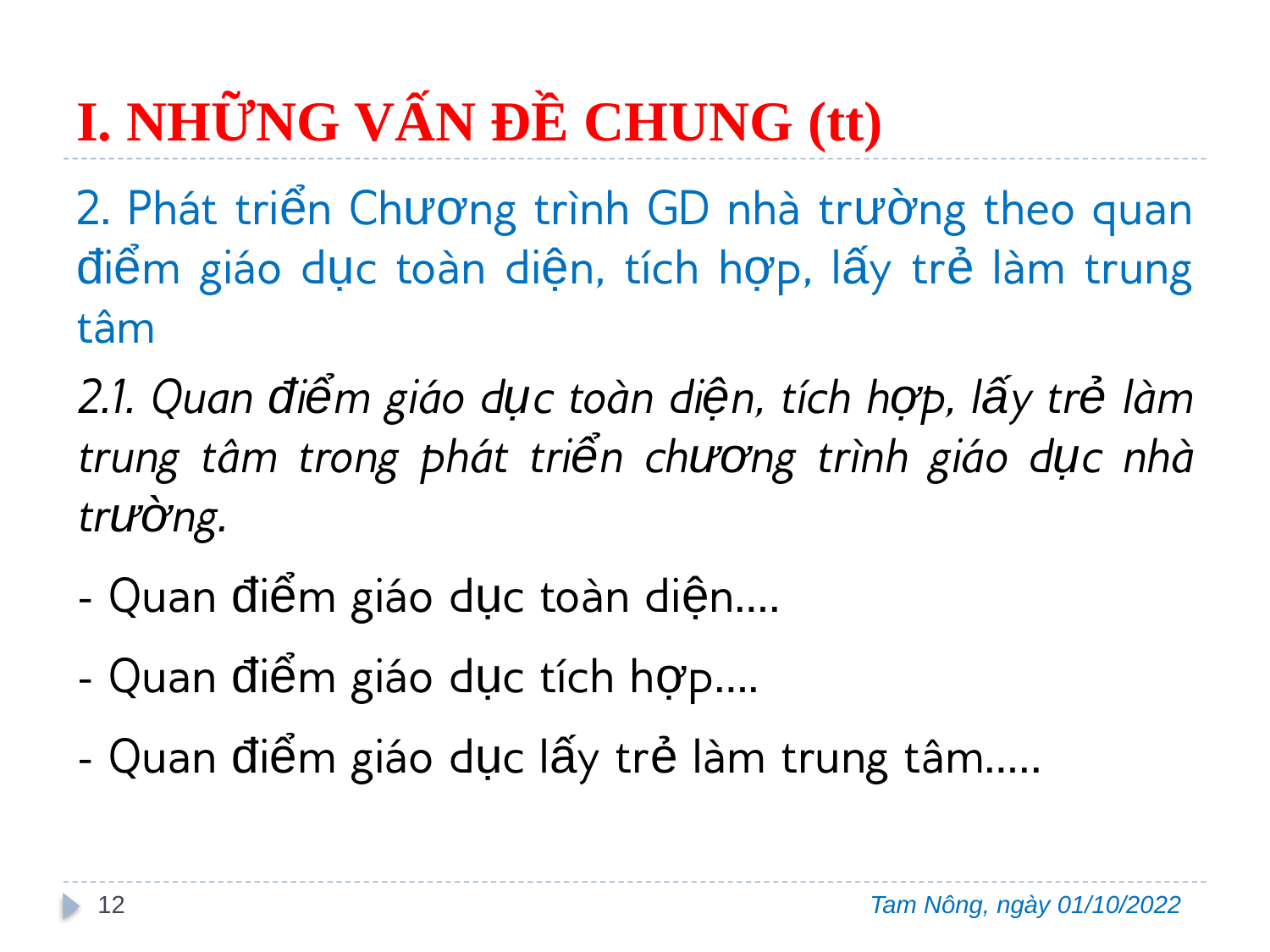

# I. NHỮNG VẤN ĐỀ CHUNG (tt)
2. Phát triển Chương trình GD nhà trường theo quan điểm giáo dục toàn diện, tích hợp, lấy trẻ làm trung tâm
2.1. Quan điểm giáo dục toàn diện, tích hợp, lấy trẻ làm trung tâm trong phát triển chương trình giáo dục nhà trường.
- Quan điểm giáo dục toàn diện….
- Quan điểm giáo dục tích hợp….
- Quan điểm giáo dục lấy trẻ làm trung tâm…..

12
Tam Nông, ngày 01/10/2022